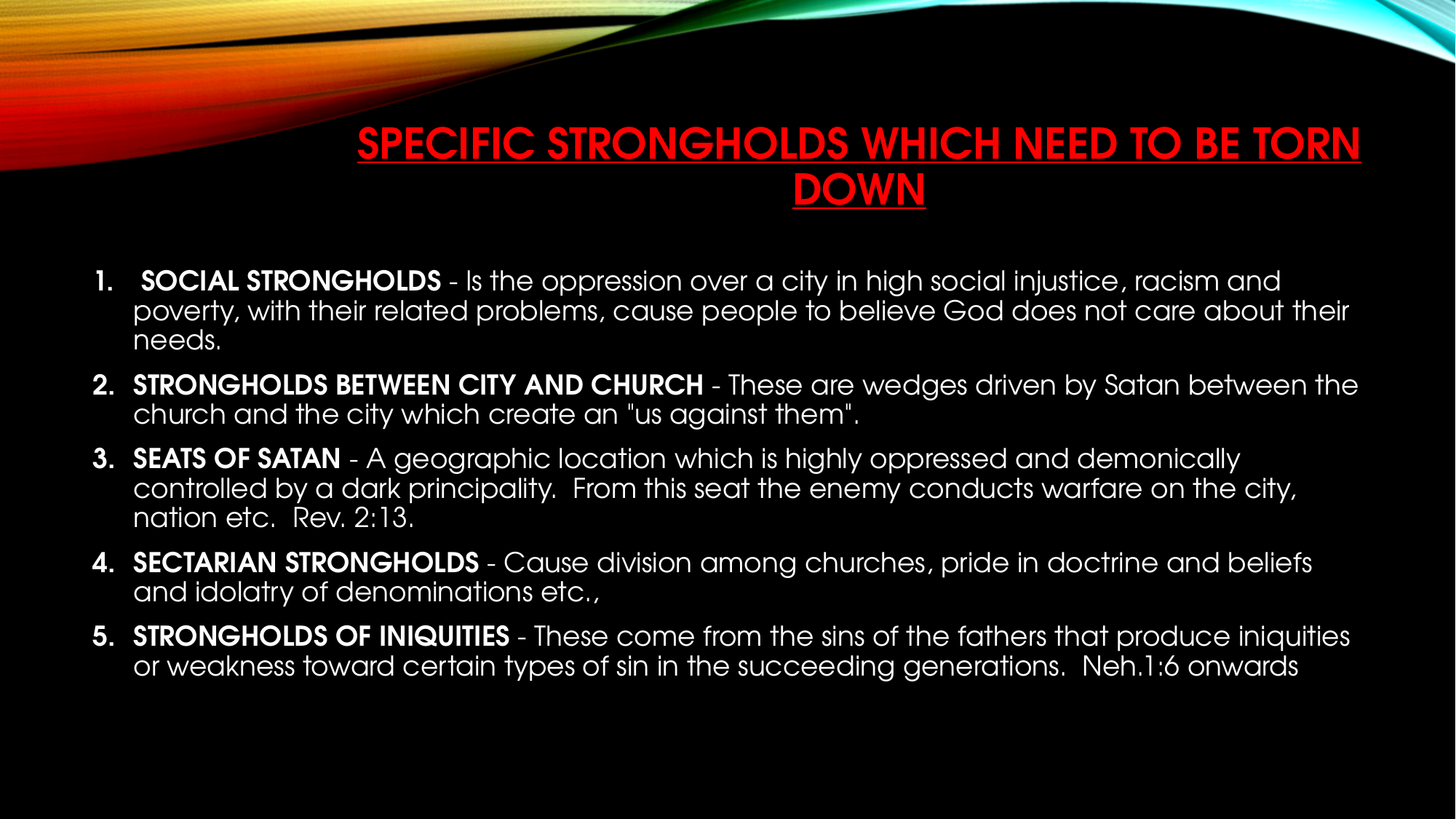

# SPECIFIC STRONGHOLDS WHICH NEED TO BE TORN DOWN
 SOCIAL STRONGHOLDS - Is the oppression over a city in high social injustice, racism and poverty, with their related problems, cause people to believe God does not care about their needs.
STRONGHOLDS BETWEEN CITY AND CHURCH - These are wedges driven by Satan between the church and the city which create an "us against them".
SEATS OF SATAN - A geographic location which is highly oppressed and demonically controlled by a dark principality.  From this seat the enemy conducts warfare on the city, nation etc.  Rev. 2:13.
SECTARIAN STRONGHOLDS - Cause division among churches, pride in doctrine and beliefs and idolatry of denominations etc.,
STRONGHOLDS OF INIQUITIES - These come from the sins of the fathers that produce iniquities or weakness toward certain types of sin in the succeeding generations.  Neh.1:6 onwards